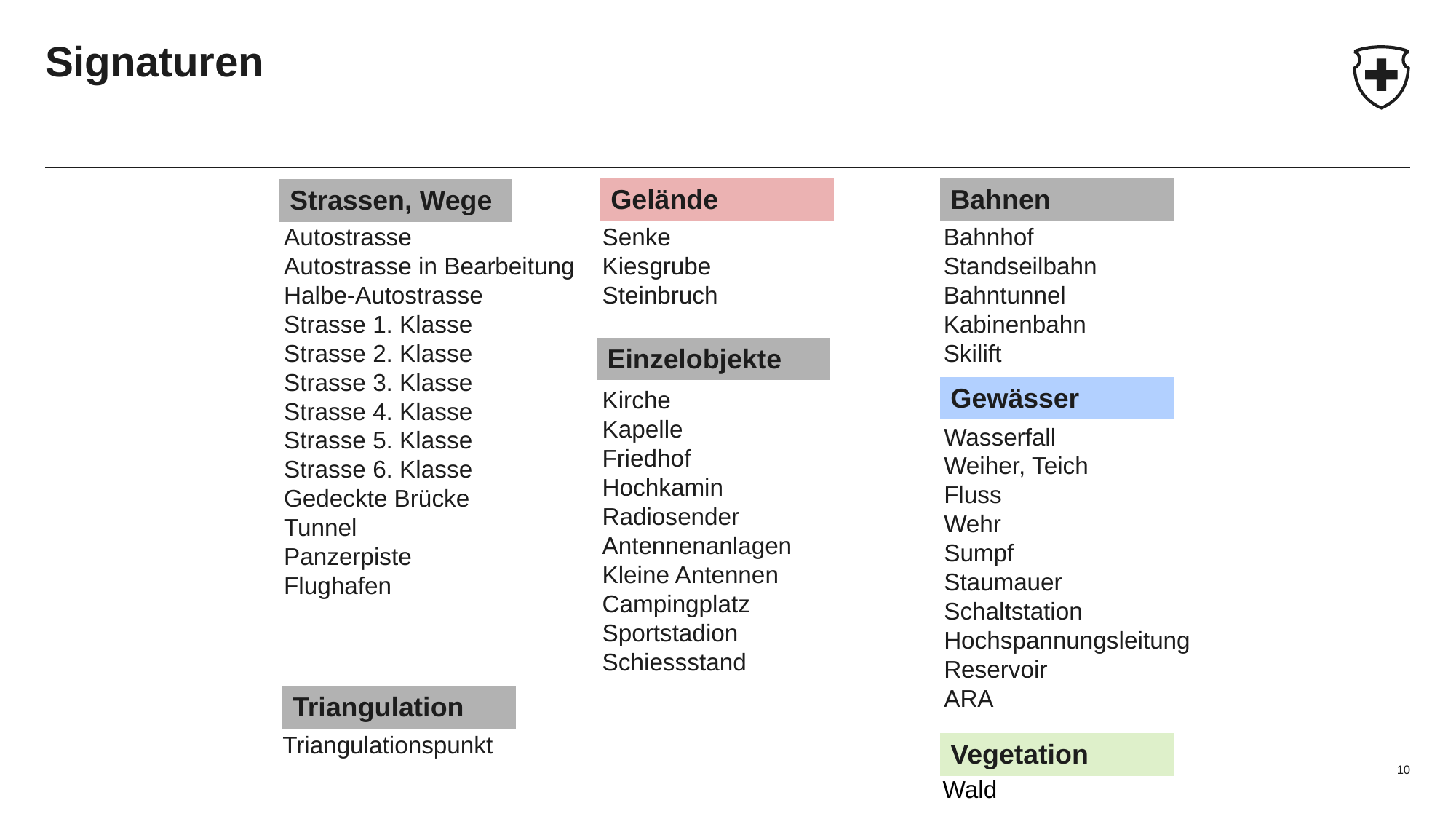

# Signaturen
| Gelände |
| --- |
| Bahnen |
| --- |
| Strassen, Wege |
| --- |
Autostrasse
Autostrasse in Bearbeitung
Halbe-Autostrasse
Strasse 1. Klasse
Strasse 2. Klasse
Strasse 3. Klasse
Strasse 4. Klasse
Strasse 5. Klasse
Strasse 6. Klasse
Gedeckte Brücke
Tunnel
Panzerpiste
Flughafen
Senke
Kiesgrube
Steinbruch
Bahnhof
Standseilbahn
Bahntunnel
Kabinenbahn
Skilift
| Einzelobjekte |
| --- |
| Gewässer |
| --- |
Kirche
Kapelle
Friedhof
Hochkamin
Radiosender
Antennenanlagen
Kleine Antennen
Campingplatz
Sportstadion
Schiessstand
Wasserfall
Weiher, Teich
Fluss
Wehr
Sumpf
Staumauer
Schaltstation
Hochspannungsleitung
Reservoir
ARA
| Triangulation |
| --- |
Triangulationspunkt
| Vegetation |
| --- |
10
Wald